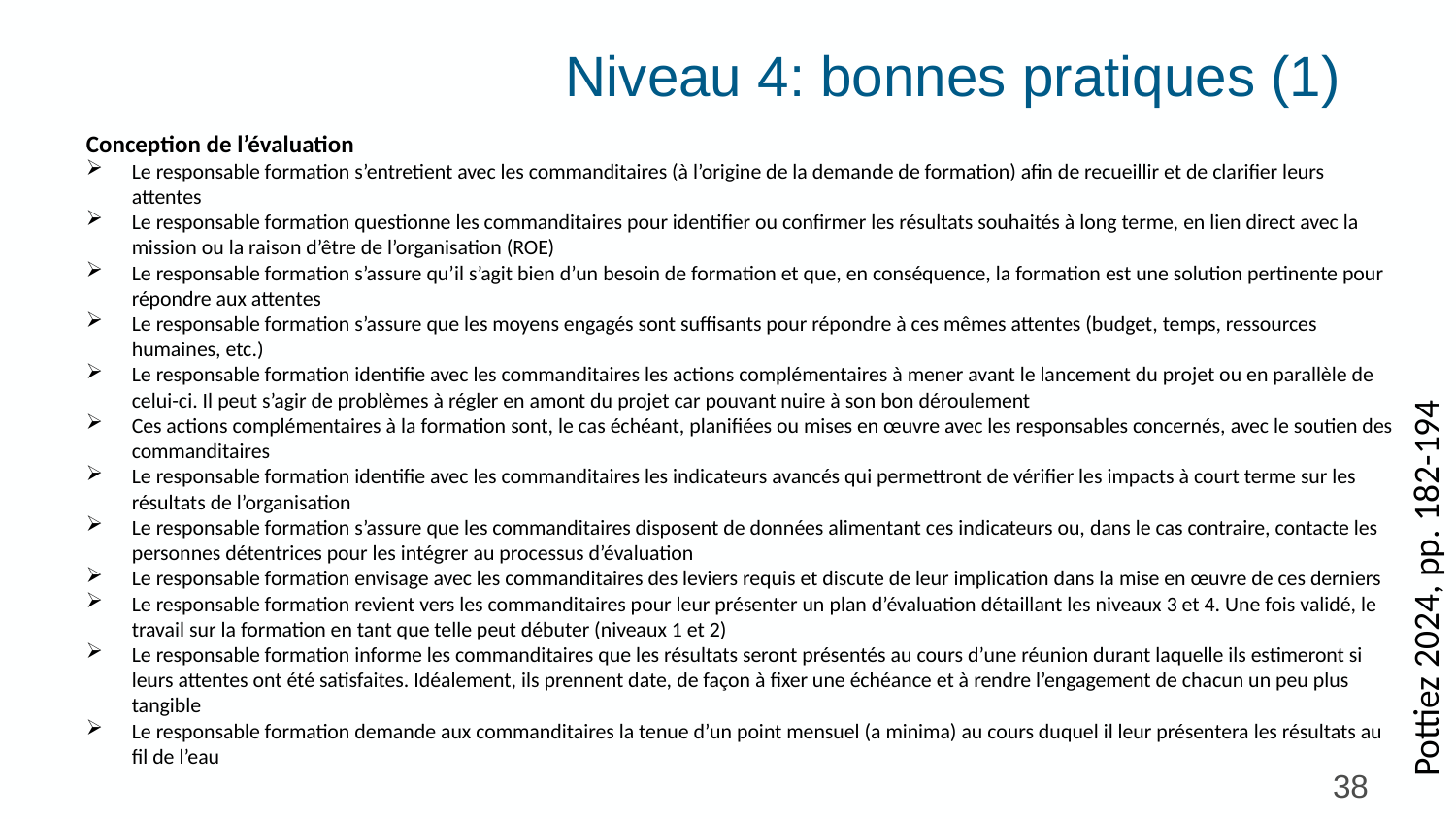

Niveau 4: bonnes pratiques (1)
Conception de l’évaluation
Le responsable formation s’entretient avec les commanditaires (à l’origine de la demande de formation) afin de recueillir et de clarifier leurs attentes
Le responsable formation questionne les commanditaires pour identifier ou confirmer les résultats souhaités à long terme, en lien direct avec la mission ou la raison d’être de l’organisation (ROE)
Le responsable formation s’assure qu’il s’agit bien d’un besoin de formation et que, en conséquence, la formation est une solution pertinente pour répondre aux attentes
Le responsable formation s’assure que les moyens engagés sont suffisants pour répondre à ces mêmes attentes (budget, temps, ressources humaines, etc.)
Le responsable formation identifie avec les commanditaires les actions complémentaires à mener avant le lancement du projet ou en parallèle de celui-ci. Il peut s’agir de problèmes à régler en amont du projet car pouvant nuire à son bon déroulement
Ces actions complémentaires à la formation sont, le cas échéant, planifiées ou mises en œuvre avec les responsables concernés, avec le soutien des commanditaires
Le responsable formation identifie avec les commanditaires les indicateurs avancés qui permettront de vérifier les impacts à court terme sur les résultats de l’organisation
Le responsable formation s’assure que les commanditaires disposent de données alimentant ces indicateurs ou, dans le cas contraire, contacte les personnes détentrices pour les intégrer au processus d’évaluation
Le responsable formation envisage avec les commanditaires des leviers requis et discute de leur implication dans la mise en œuvre de ces derniers
Le responsable formation revient vers les commanditaires pour leur présenter un plan d’évaluation détaillant les niveaux 3 et 4. Une fois validé, le travail sur la formation en tant que telle peut débuter (niveaux 1 et 2)
Le responsable formation informe les commanditaires que les résultats seront présentés au cours d’une réunion durant laquelle ils estimeront si leurs attentes ont été satisfaites. Idéalement, ils prennent date, de façon à fixer une échéance et à rendre l’engagement de chacun un peu plus tangible
Le responsable formation demande aux commanditaires la tenue d’un point mensuel (a minima) au cours duquel il leur présentera les résultats au fil de l’eau
Pottiez 2024, pp. 182-194
38